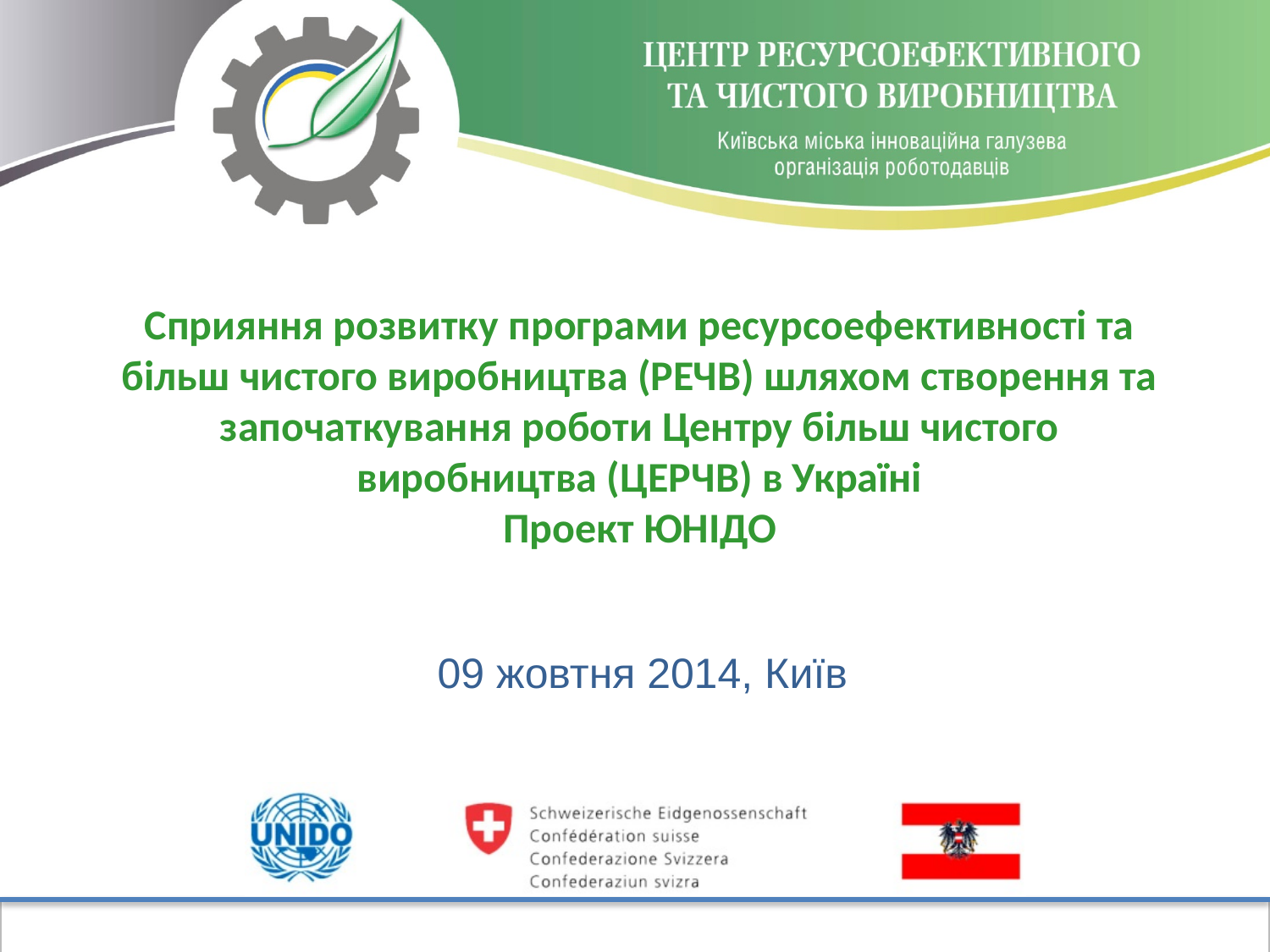

Сприяння розвитку програми ресурсоефективності та більш чистого виробництва (РЕЧВ) шляхом створення та започаткування роботи Центру більш чистого виробництва (ЦЕРЧВ) в Україні
Проект ЮНІДО
09 жовтня 2014, Київ